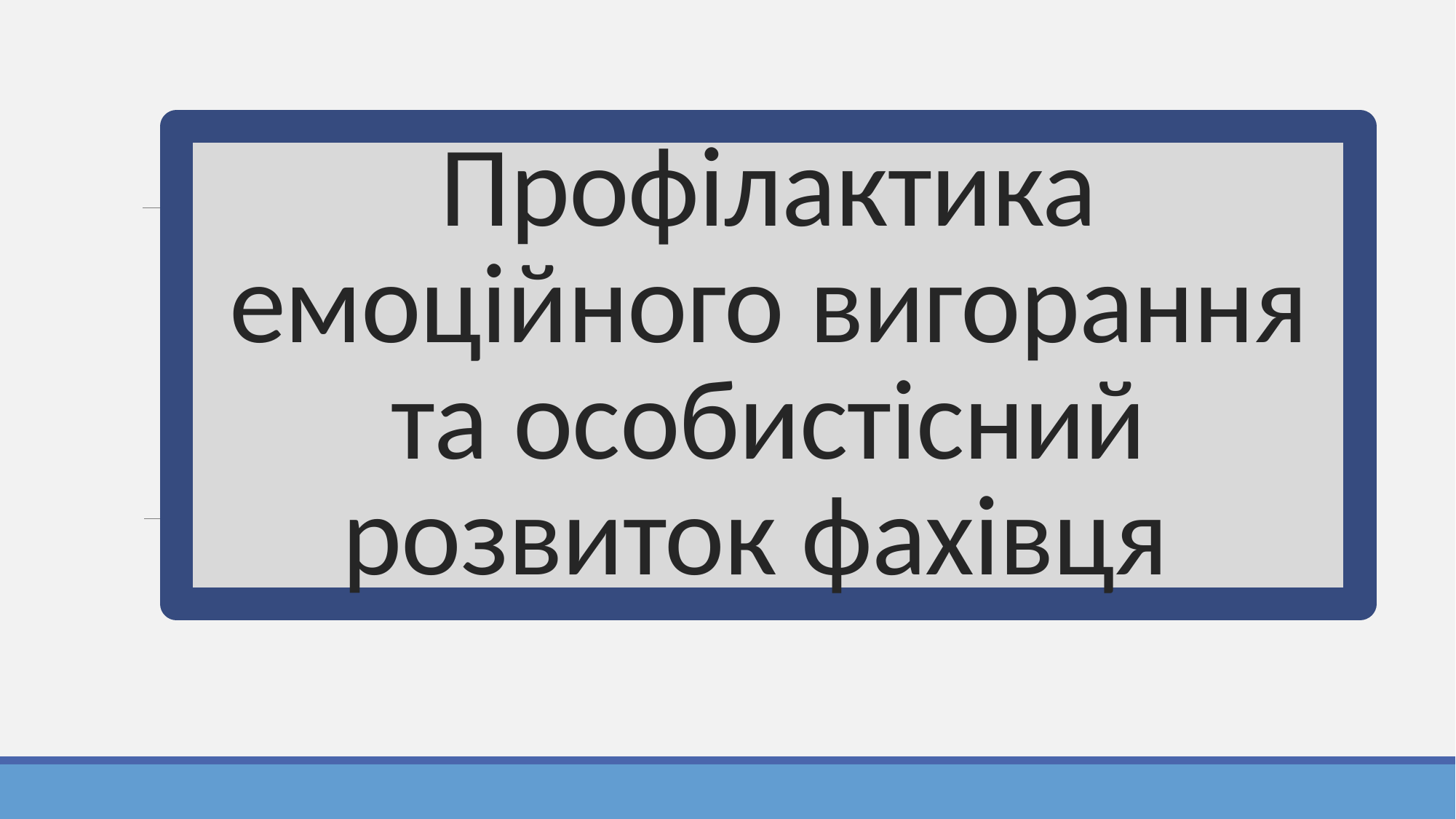

# Профілактика емоційного вигорання та особистісний розвиток фахівця